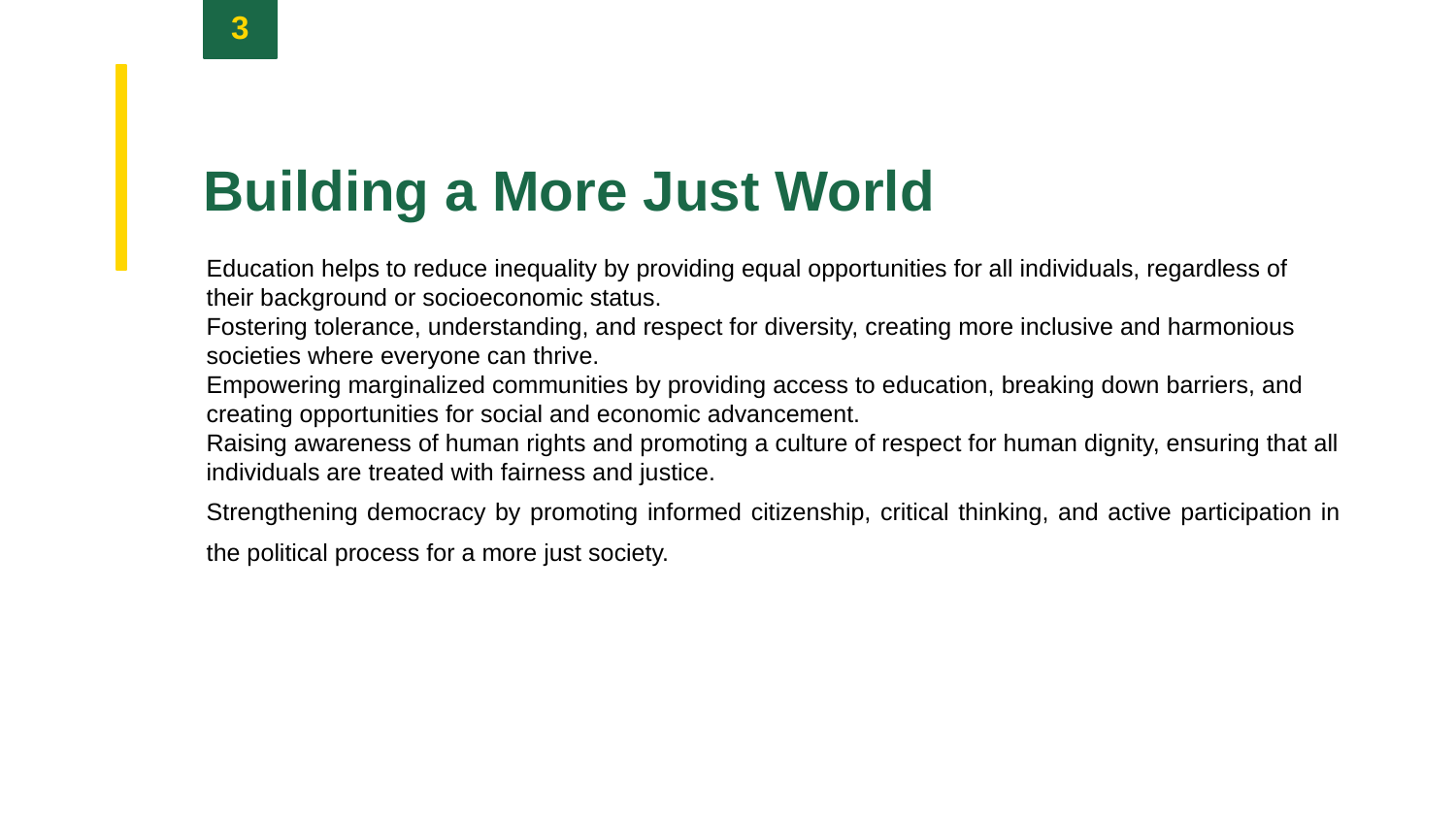

3

Building a More Just World
Education helps to reduce inequality by providing equal opportunities for all individuals, regardless of their background or socioeconomic status.
Fostering tolerance, understanding, and respect for diversity, creating more inclusive and harmonious societies where everyone can thrive.
Empowering marginalized communities by providing access to education, breaking down barriers, and creating opportunities for social and economic advancement.
Raising awareness of human rights and promoting a culture of respect for human dignity, ensuring that all individuals are treated with fairness and justice.
Strengthening democracy by promoting informed citizenship, critical thinking, and active participation in the political process for a more just society.